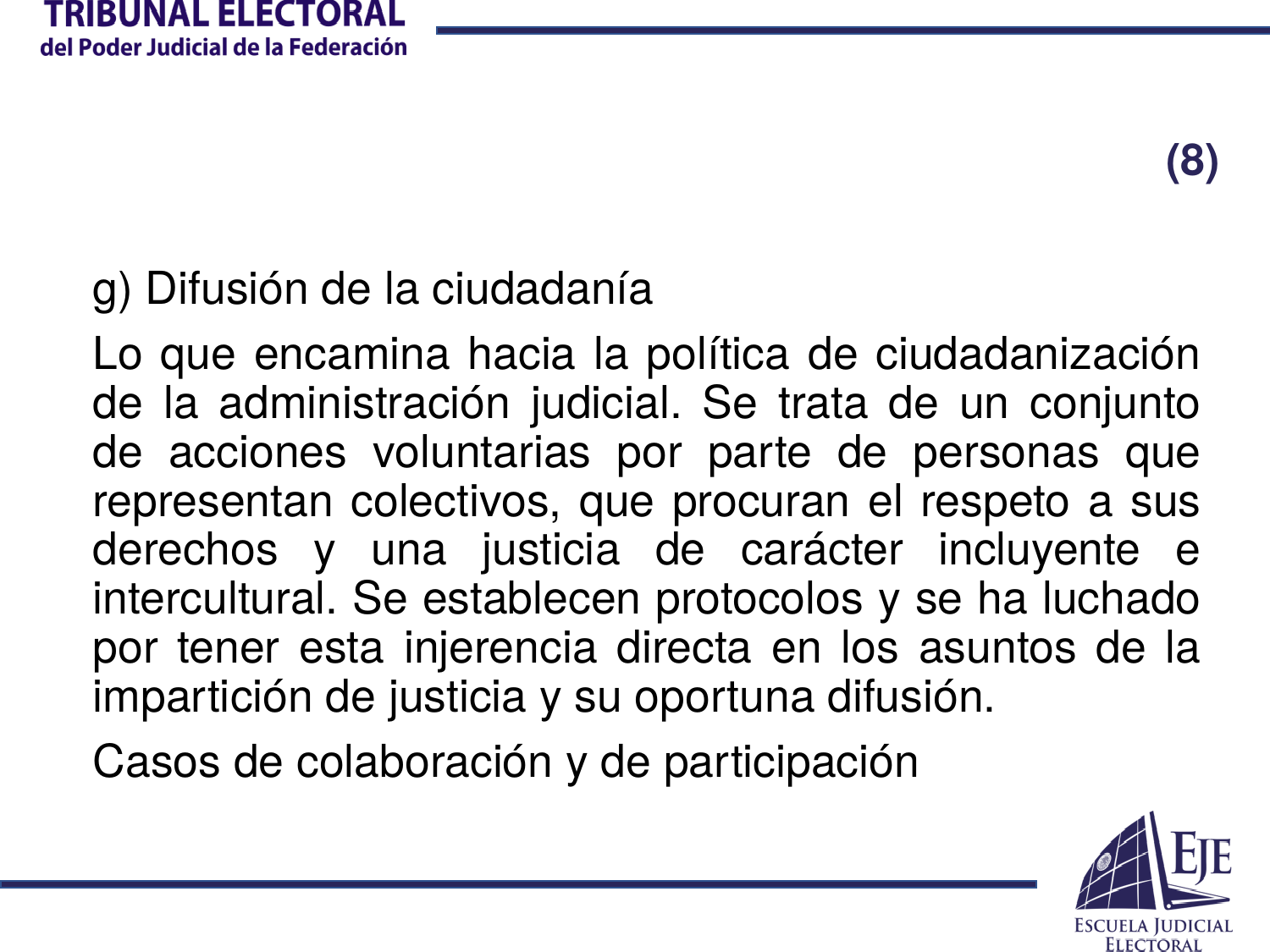

# (8)
g) Difusión de la ciudadanía
Lo que encamina hacia la política de ciudadanización de la administración judicial. Se trata de un conjunto de acciones voluntarias por parte de personas que representan colectivos, que procuran el respeto a sus derechos y una justicia de carácter incluyente e intercultural. Se establecen protocolos y se ha luchado por tener esta injerencia directa en los asuntos de la impartición de justicia y su oportuna difusión.
Casos de colaboración y de participación